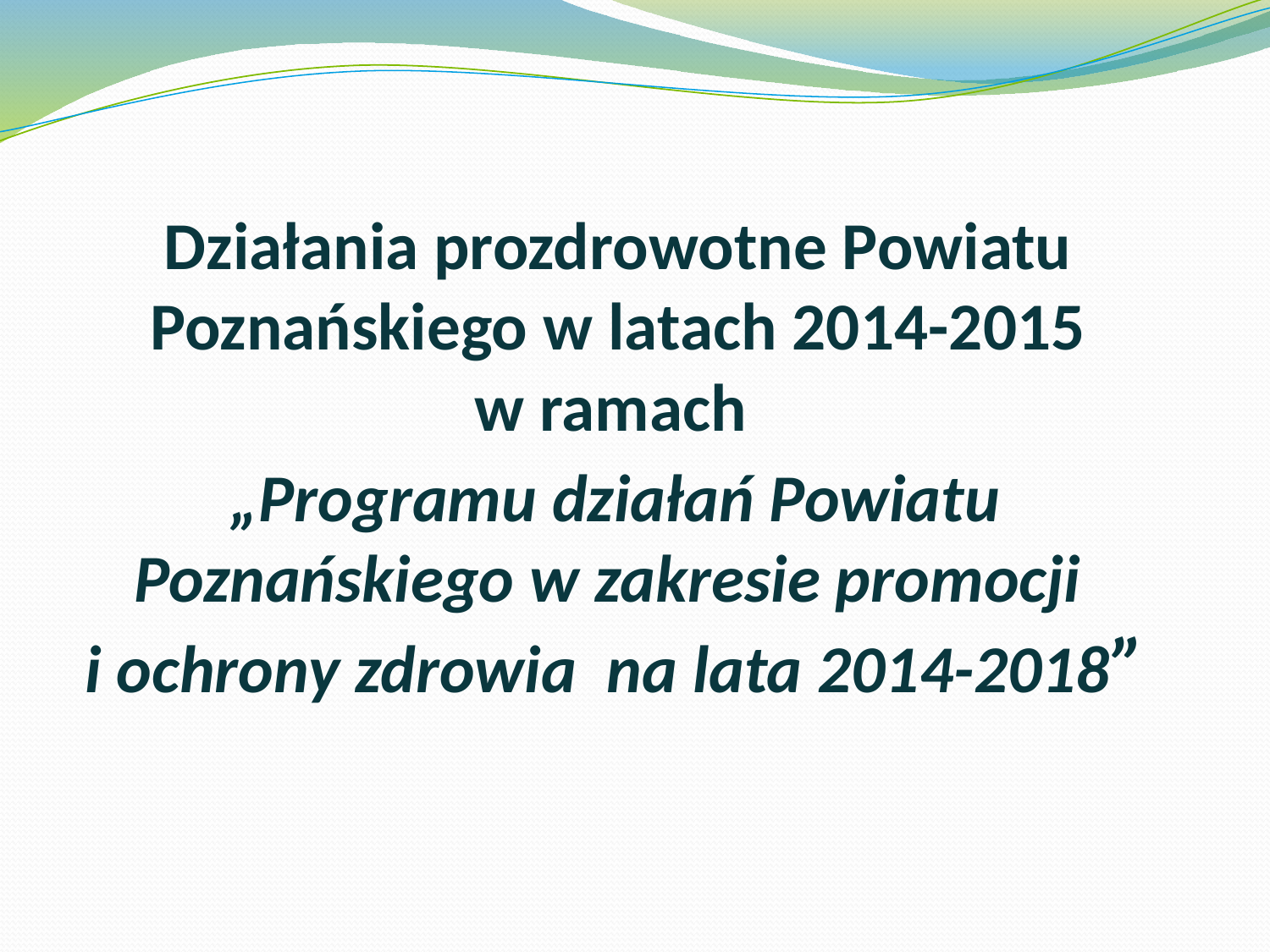

# Działania prozdrowotne Powiatu Poznańskiego w latach 2014-2015 w ramach
„Programu działań Powiatu Poznańskiego w zakresie promocji
i ochrony zdrowia  na lata 2014-2018”